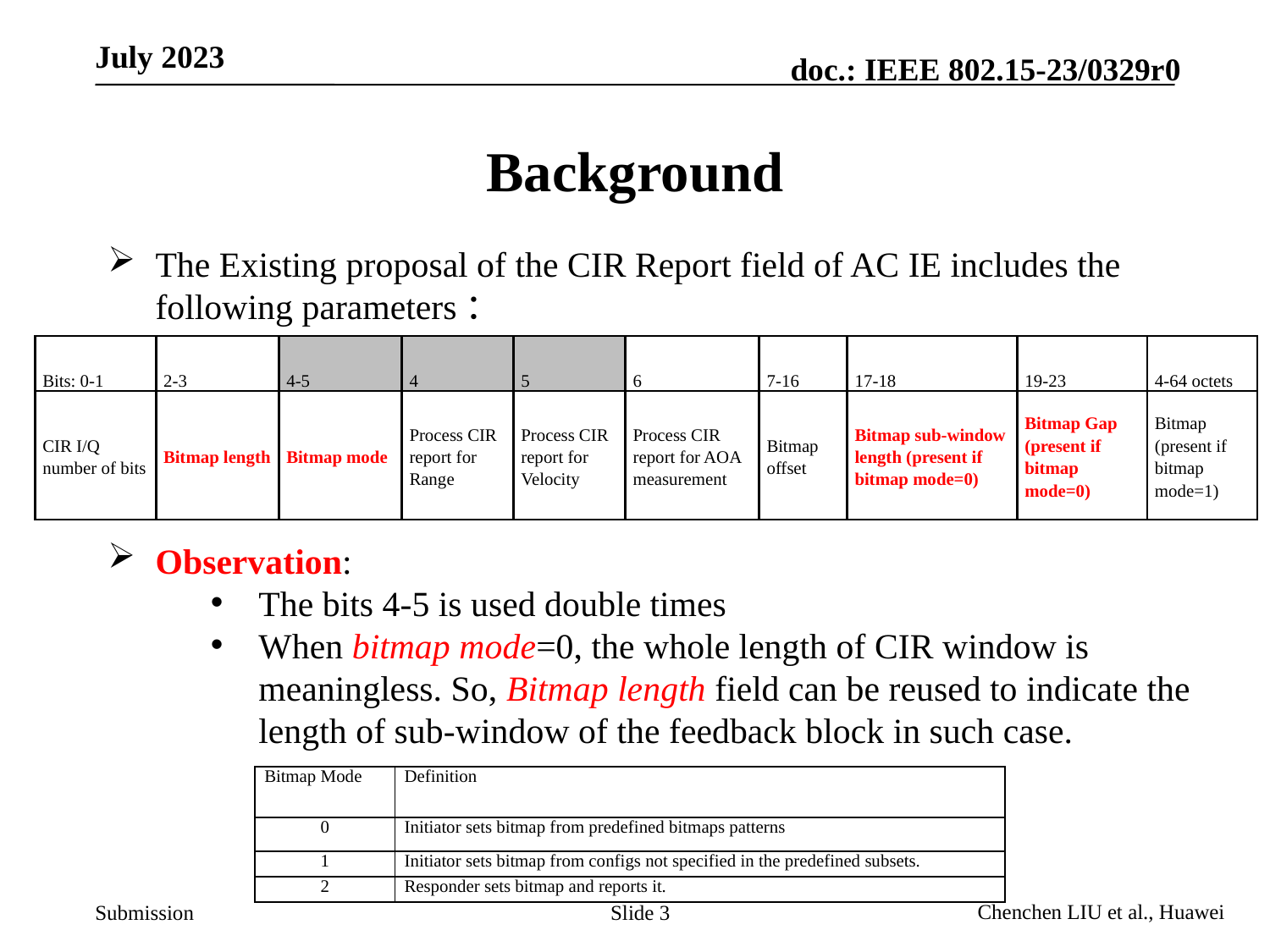

# Background
The Existing proposal of the CIR Report field of AC IE includes the following parameters：

Observation:
The bits 4-5 is used double times
When bitmap mode=0, the whole length of CIR window is meaningless. So, Bitmap length field can be reused to indicate the length of sub-window of the feedback block in such case.
| Bits: 0-1 | 2-3 | 4-5 | 4 | 5 | 6 | 7-16 | 17-18 | 19-23 | 4-64 octets |
| --- | --- | --- | --- | --- | --- | --- | --- | --- | --- |
| CIR I/Q number of bits | Bitmap length | Bitmap mode | Process CIR report for Range | Process CIR report for Velocity | Process CIR report for AOA measurement | Bitmap offset | Bitmap sub-window length (present if bitmap mode=0) | Bitmap Gap (present if bitmap mode=0) | Bitmap (present if bitmap mode=1) |
| Bitmap Mode | Definition |
| --- | --- |
| 0 | Initiator sets bitmap from predefined bitmaps patterns |
| 1 | Initiator sets bitmap from configs not specified in the predefined subsets. |
| 2 | Responder sets bitmap and reports it. |
Slide 3